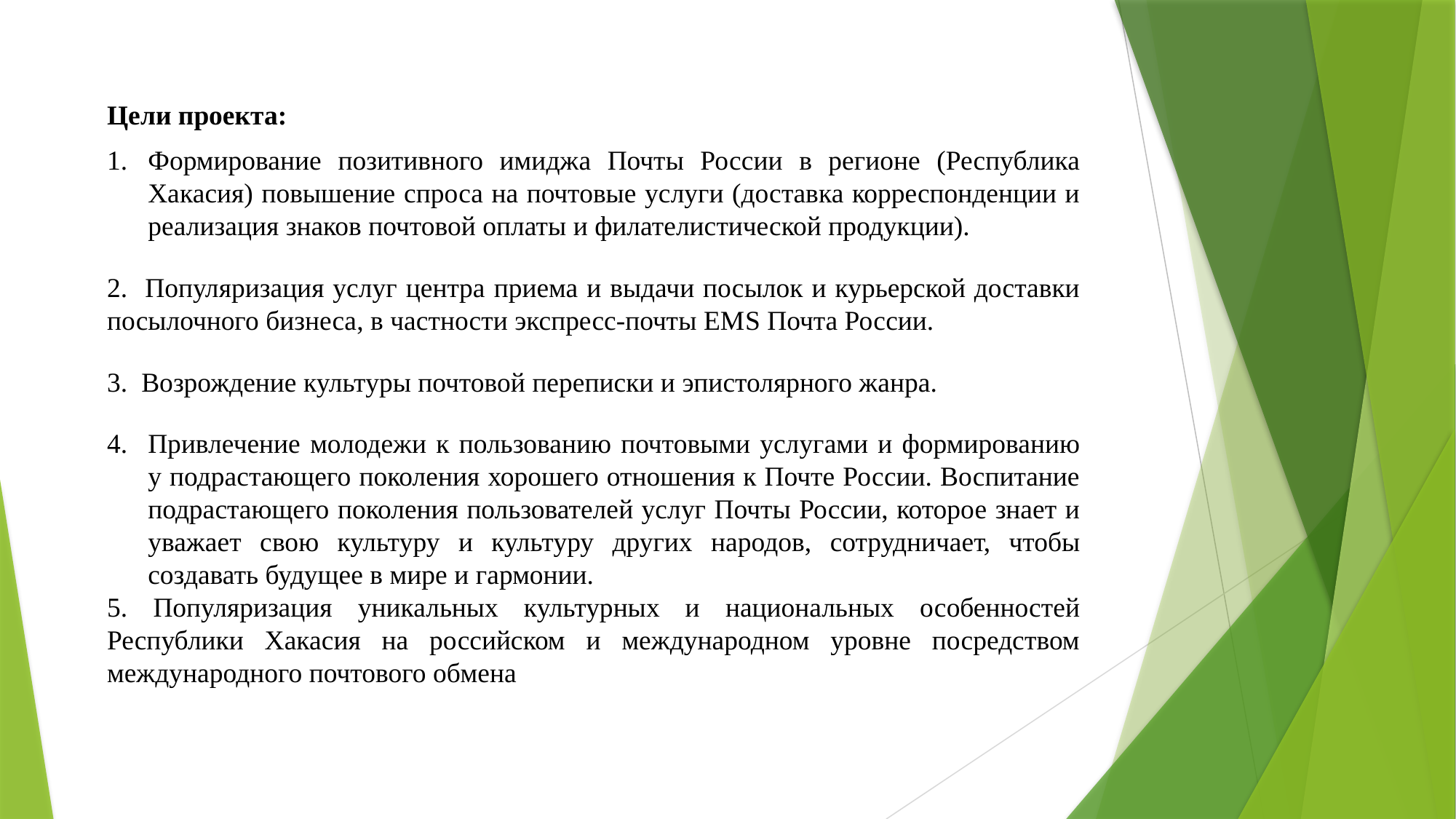

Цели проекта:
Формирование позитивного имиджа Почты России в регионе (Республика Хакасия) повышение спроса на почтовые услуги (доставка корреспонденции и реализация знаков почтовой оплаты и филателистической продукции).

2.  Популяризация услуг центра приема и выдачи посылок и курьерской доставки посылочного бизнеса, в частности экспресс-почты ЕМS Почта России.

3.  Возрождение культуры почтовой переписки и эпистолярного жанра.

Привлечение молодежи к пользованию почтовыми услугами и формированию у подрастающего поколения хорошего отношения к Почте России. Воспитание подрастающего поколения пользователей услуг Почты России, которое знает и уважает свою культуру и культуру других народов, сотрудничает, чтобы создавать будущее в мире и гармонии.
5. Популяризация уникальных культурных и национальных особенностей Республики Хакасия на российском и международном уровне посредством международного почтового обмена